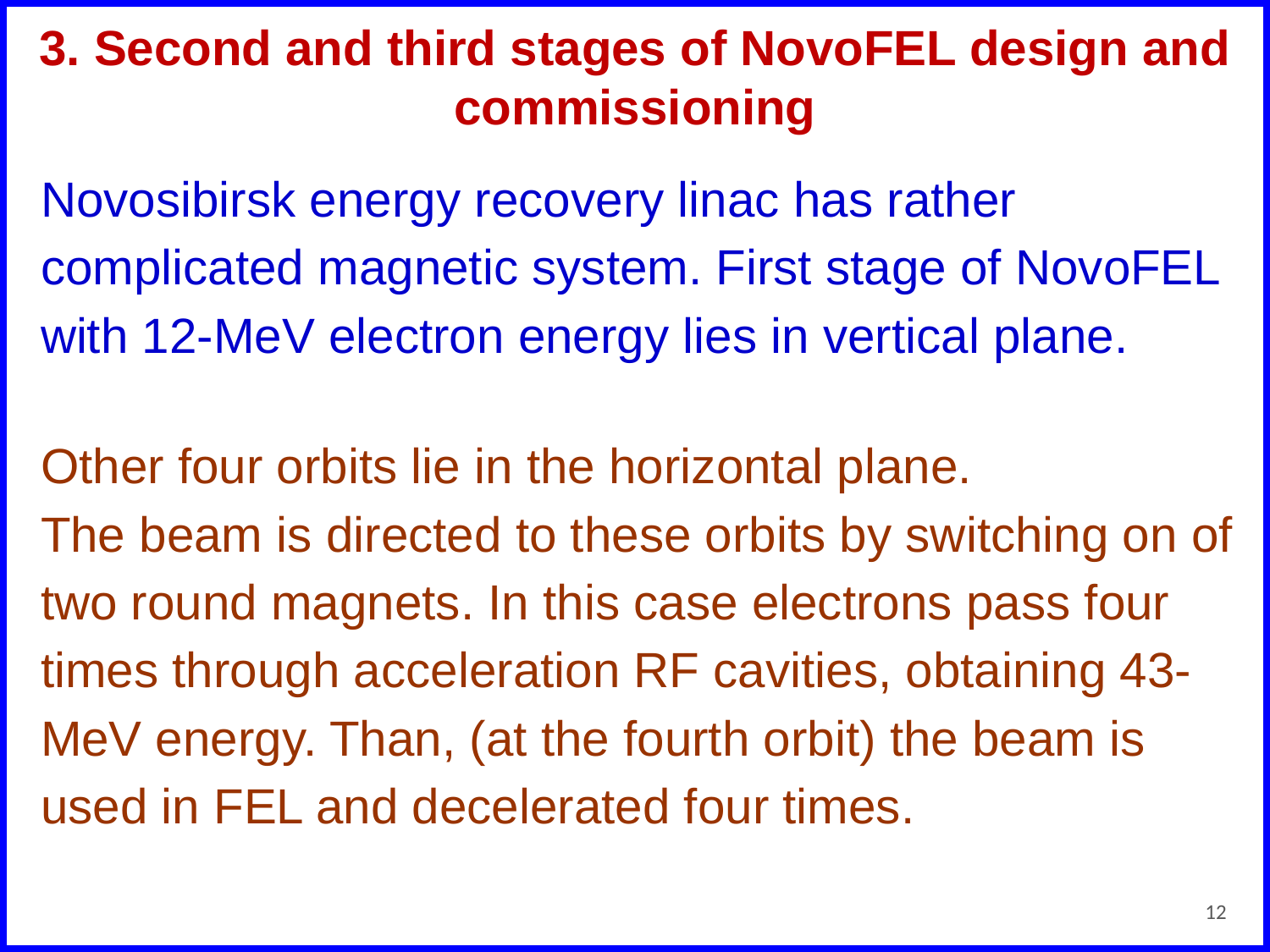

3. Second and third stages of NovoFEL design and commissioning
Novosibirsk energy recovery linac has rather complicated magnetic system. First stage of NovoFEL with 12-MeV electron energy lies in vertical plane.
Other four orbits lie in the horizontal plane.
The beam is directed to these orbits by switching on of two round magnets. In this case electrons pass four times through acceleration RF cavities, obtaining 43-MeV energy. Than, (at the fourth orbit) the beam is used in FEL and decelerated four times.
12